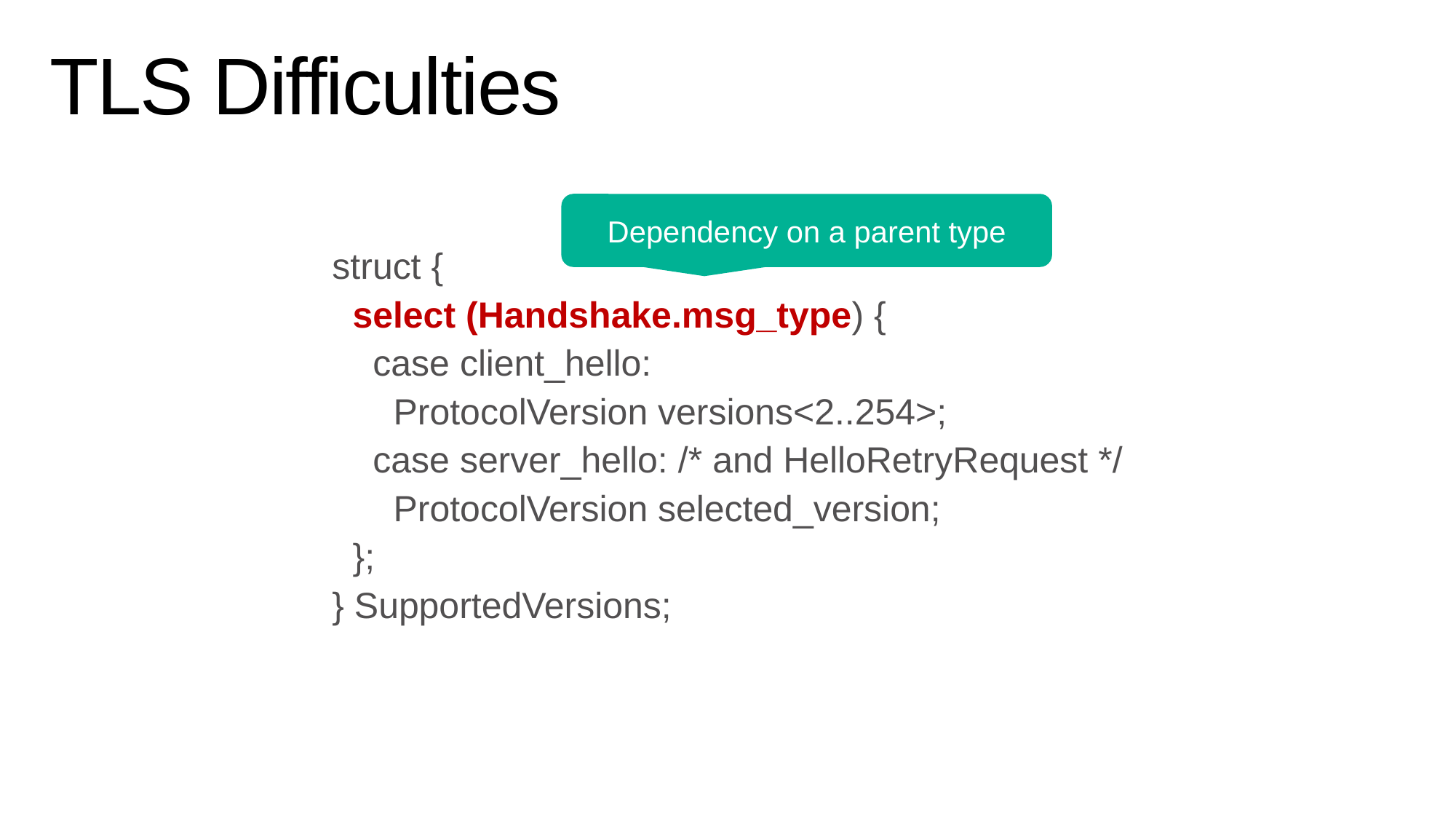

# TLS Difficulties
Dependency on a parent type
struct {
  select (Handshake.msg_type) {
    case client_hello:
      ProtocolVersion versions<2..254>;
    case server_hello: /* and HelloRetryRequest */
      ProtocolVersion selected_version;
  };
} SupportedVersions;